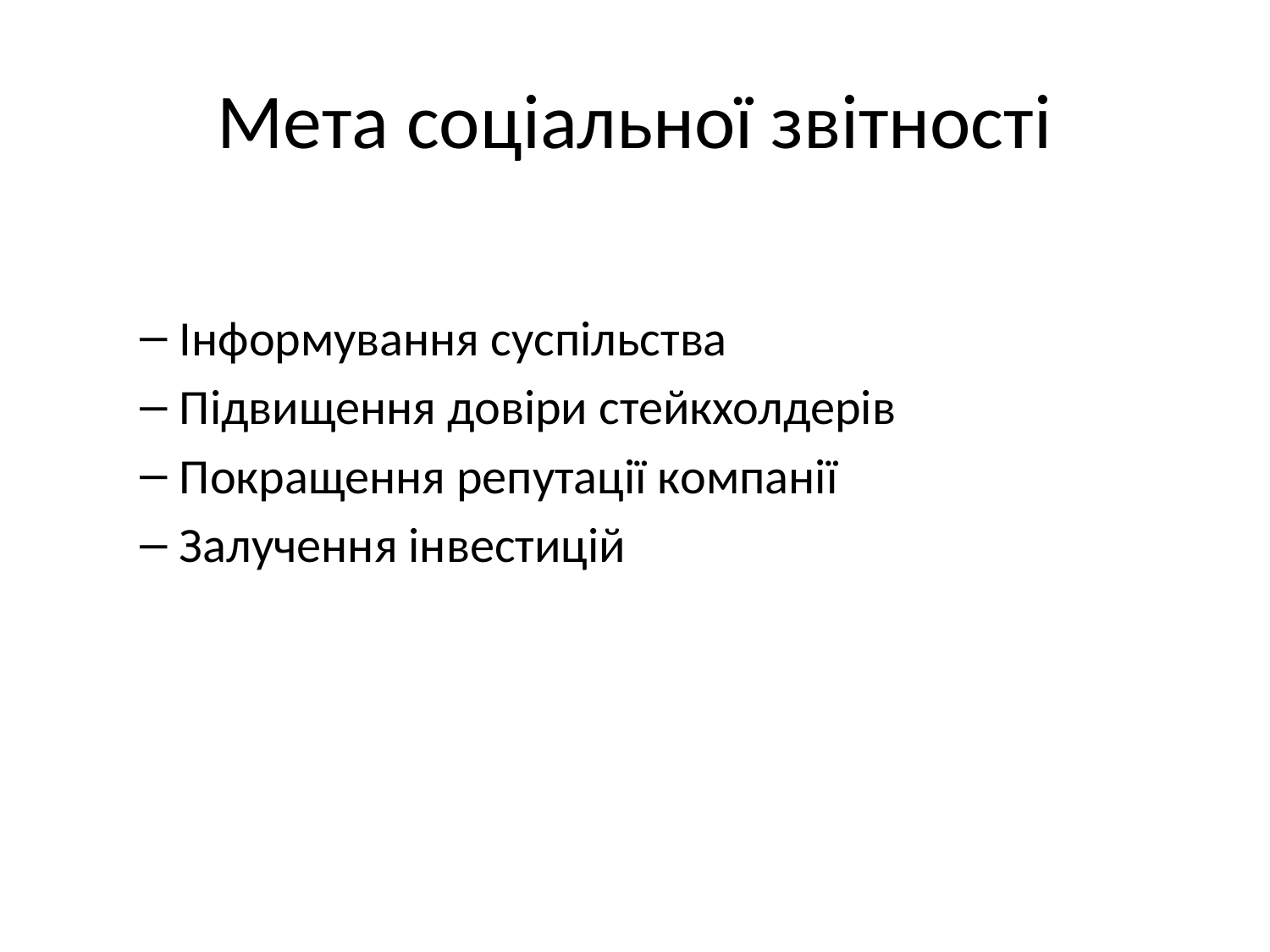

# Мета соціальної звітності

Інформування суспільства
Підвищення довіри стейкхолдерів
Покращення репутації компанії
Залучення інвестицій